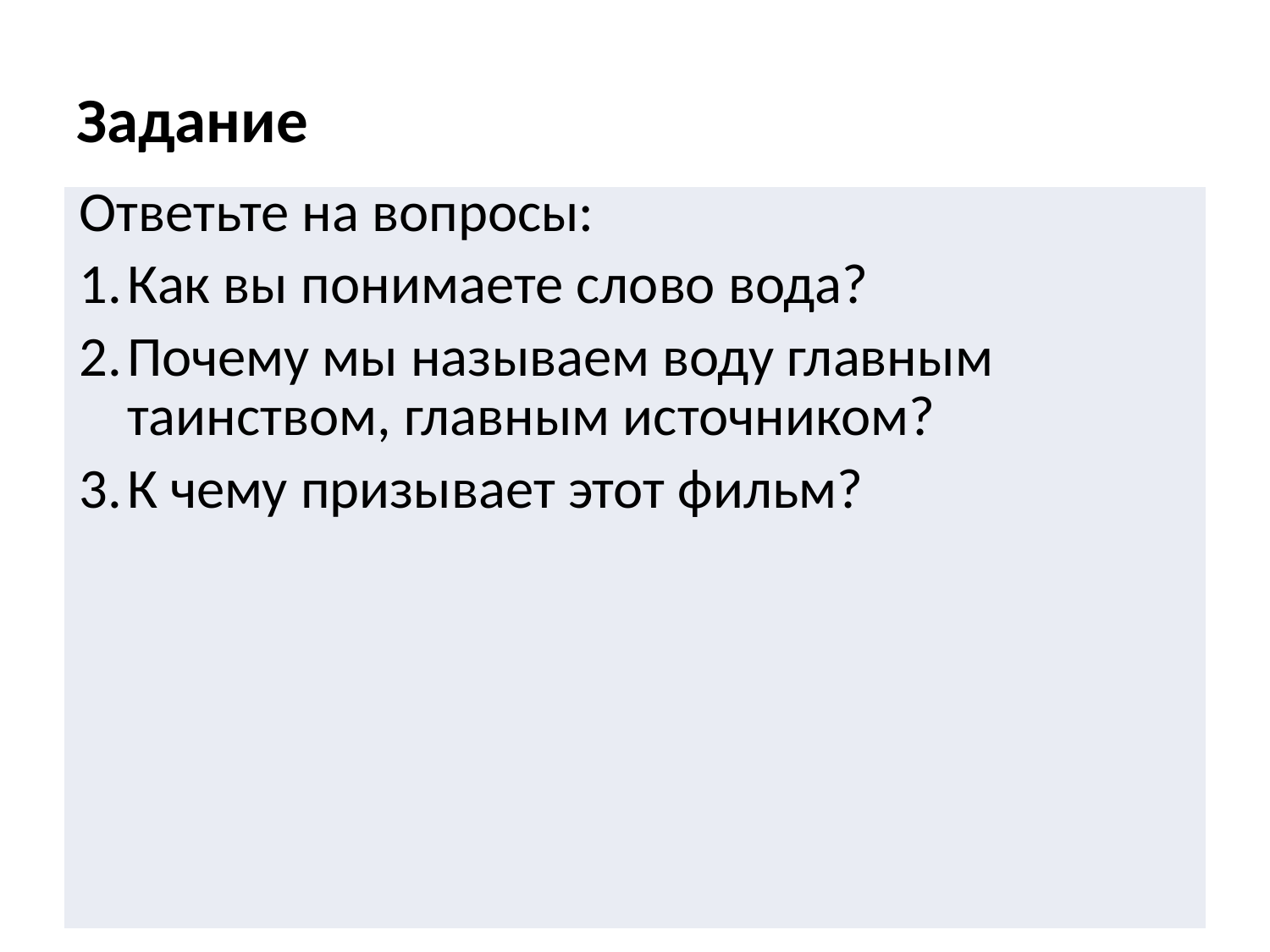

# Задание
| Ответьте на вопросы: Как вы понимаете слово вода? Почему мы называем воду главным таинством, главным источником? К чему призывает этот фильм? |
| --- |